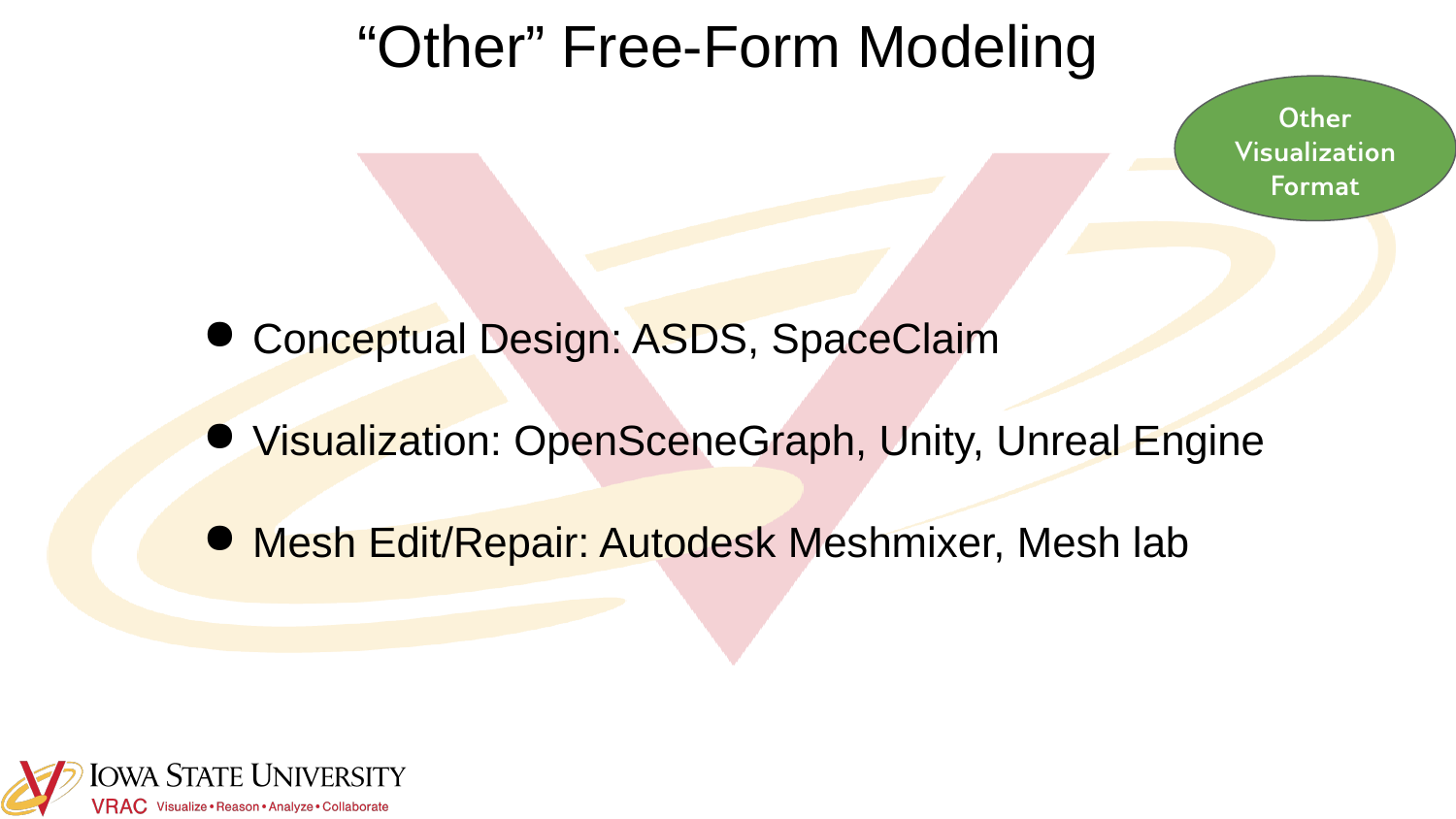

# “Other” Free-Form Modeling

Other Visualization Format
Conceptual Design: ASDS, SpaceClaim
Visualization: OpenSceneGraph, Unity, Unreal Engine
Mesh Edit/Repair: Autodesk Meshmixer, Mesh lab